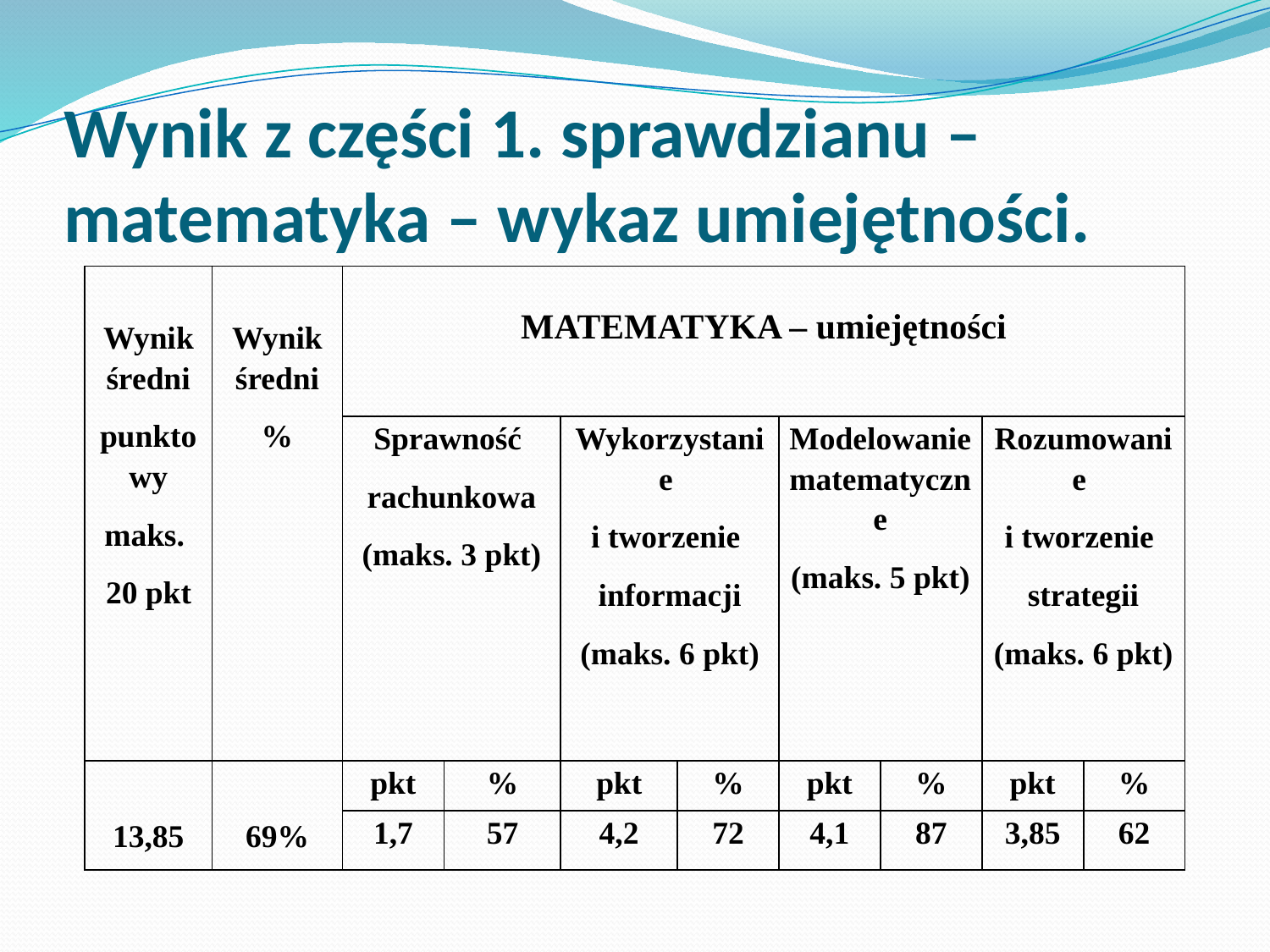

# Wynik z części 1. sprawdzianu – matematyka – wykaz umiejętności.
| Wynik średni punktowy maks. 20 pkt | Wynik średni % | MATEMATYKA – umiejętności |  |  |  |  |  |  |  |
| --- | --- | --- | --- | --- | --- | --- | --- | --- | --- |
|  |  | Sprawność rachunkowa (maks. 3 pkt) |  | Wykorzystanie i tworzenie informacji (maks. 6 pkt) |  | Modelowanie matematyczne (maks. 5 pkt) |  | Rozumowanie i tworzenie strategii (maks. 6 pkt) |  |
| 13,85 | 69% | pkt | % | pkt | % | pkt | % | pkt | % |
|  |  | 1,7 | 57 | 4,2 | 72 | 4,1 | 87 | 3,85 | 62 |